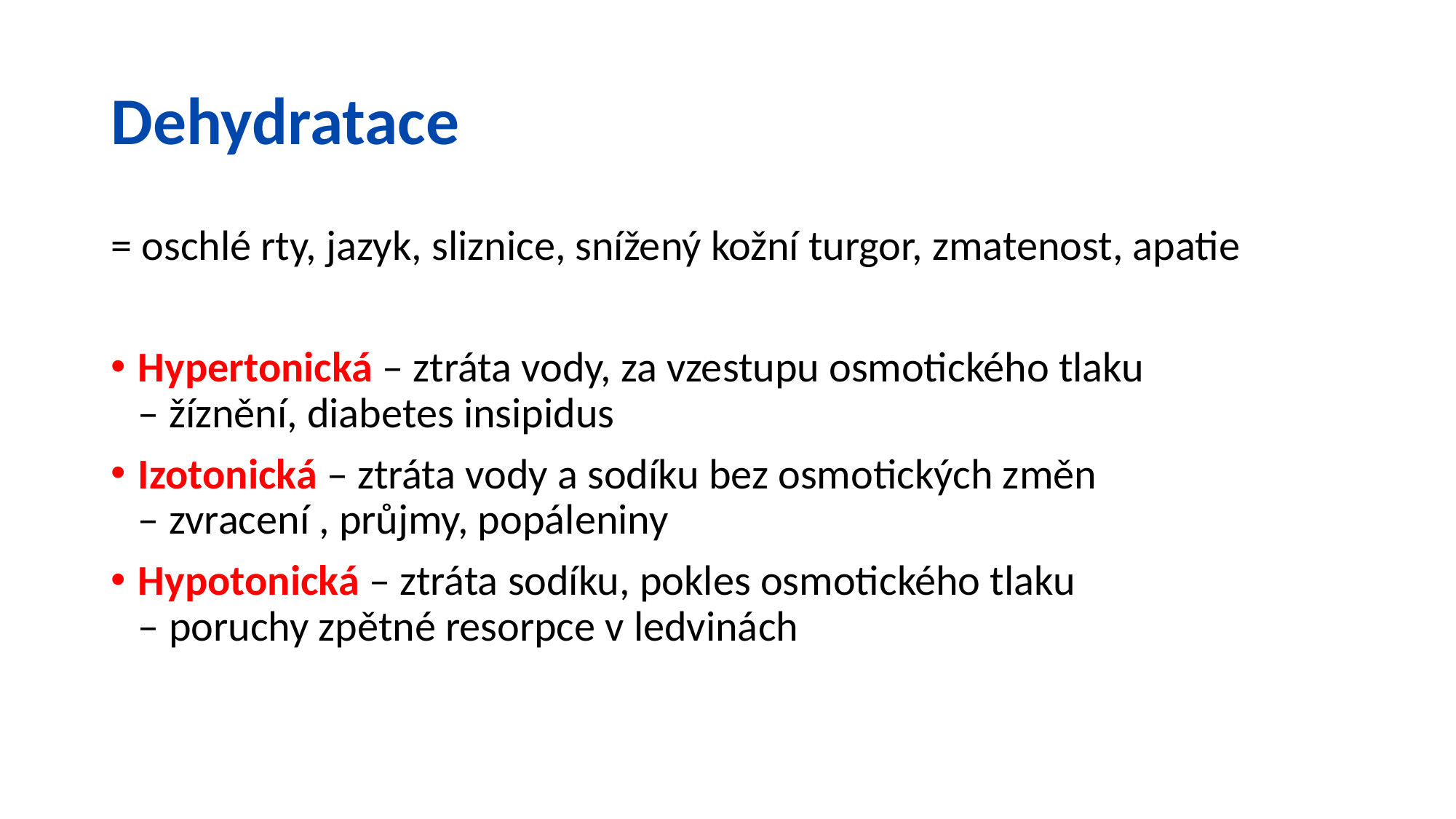

# Dehydratace
= oschlé rty, jazyk, sliznice, snížený kožní turgor, zmatenost, apatie

Hypertonická – ztráta vody, za vzestupu osmotického tlaku
– žíznění, diabetes insipidus
Izotonická – ztráta vody a sodíku bez osmotických změn
– zvracení , průjmy, popáleniny
Hypotonická – ztráta sodíku, pokles osmotického tlaku
– poruchy zpětné resorpce v ledvinách